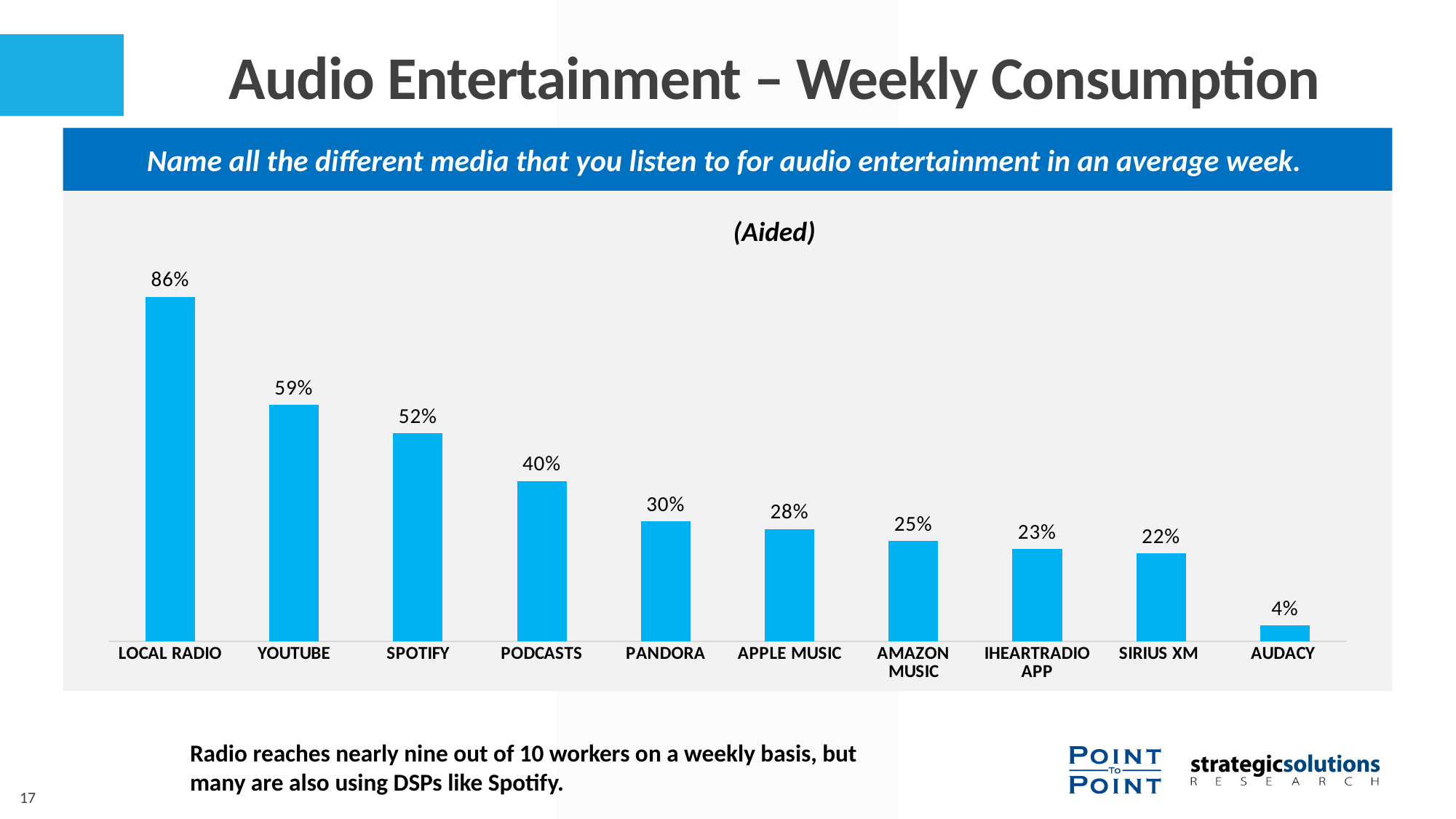

# Audio Entertainment – Weekly Consumption
Name all the different media that you listen to for audio entertainment in an average week.

(Aided)

### Chart

| Category | Column2 |
|---|---|
| LOCAL RADIO | 0.86 |
| YOUTUBE | 0.59 |
| SPOTIFY | 0.52 |
| PODCASTS | 0.4 |
| PANDORA | 0.3 |
| APPLE MUSIC | 0.28 |
| AMAZON MUSIC | 0.25 |
| IHEARTRADIO APP | 0.23 |
| SIRIUS XM  | 0.22 |
| AUDACY  | 0.04 |
Radio reaches nearly nine out of 10 workers on a weekly basis, but many are also using DSPs like Spotify.
17